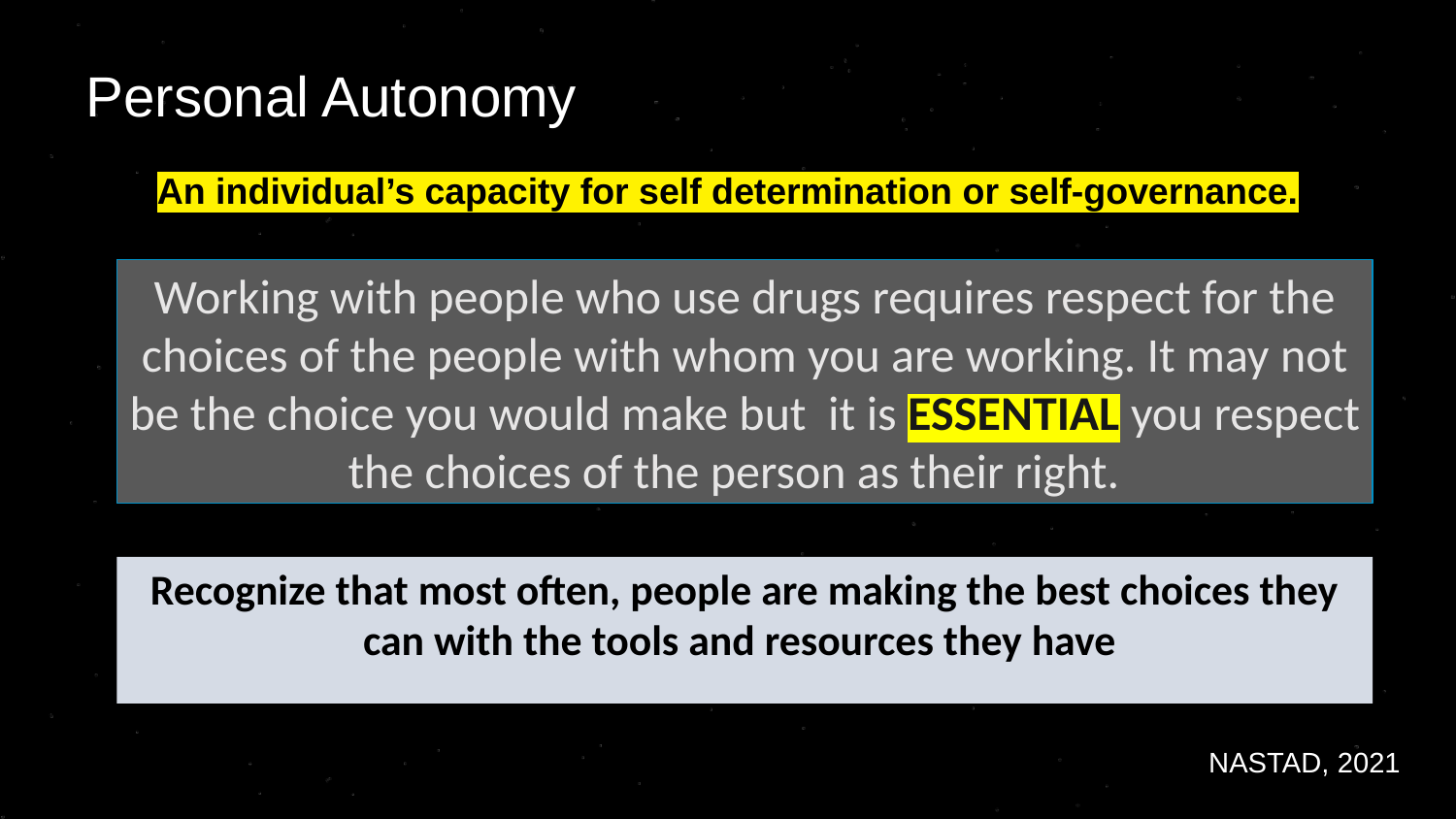

# Personal Autonomy
An individual’s capacity for self determination or self-governance.

Working with people who use drugs requires respect for the choices of the people with whom you are working. It may not be the choice you would make but  it is ESSENTIAL you respect the choices of the person as their right.
Recognize that most often, people are making the best choices they can with the tools and resources they have

5
NASTAD, 2021